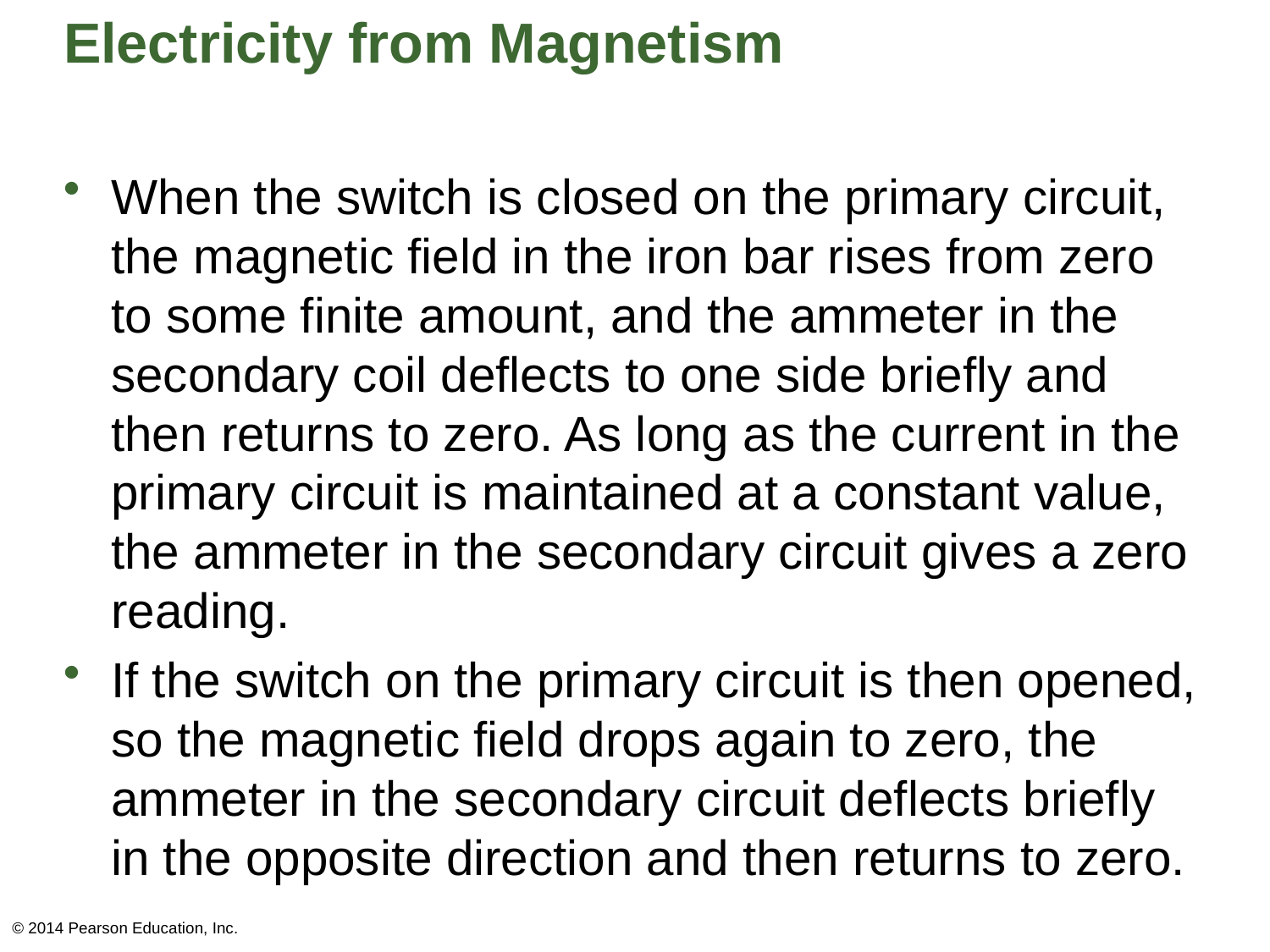

# Electricity from Magnetism
When the switch is closed on the primary circuit, the magnetic field in the iron bar rises from zero to some finite amount, and the ammeter in the secondary coil deflects to one side briefly and then returns to zero. As long as the current in the primary circuit is maintained at a constant value, the ammeter in the secondary circuit gives a zero reading.
If the switch on the primary circuit is then opened, so the magnetic field drops again to zero, the ammeter in the secondary circuit deflects briefly in the opposite direction and then returns to zero.
© 2014 Pearson Education, Inc.